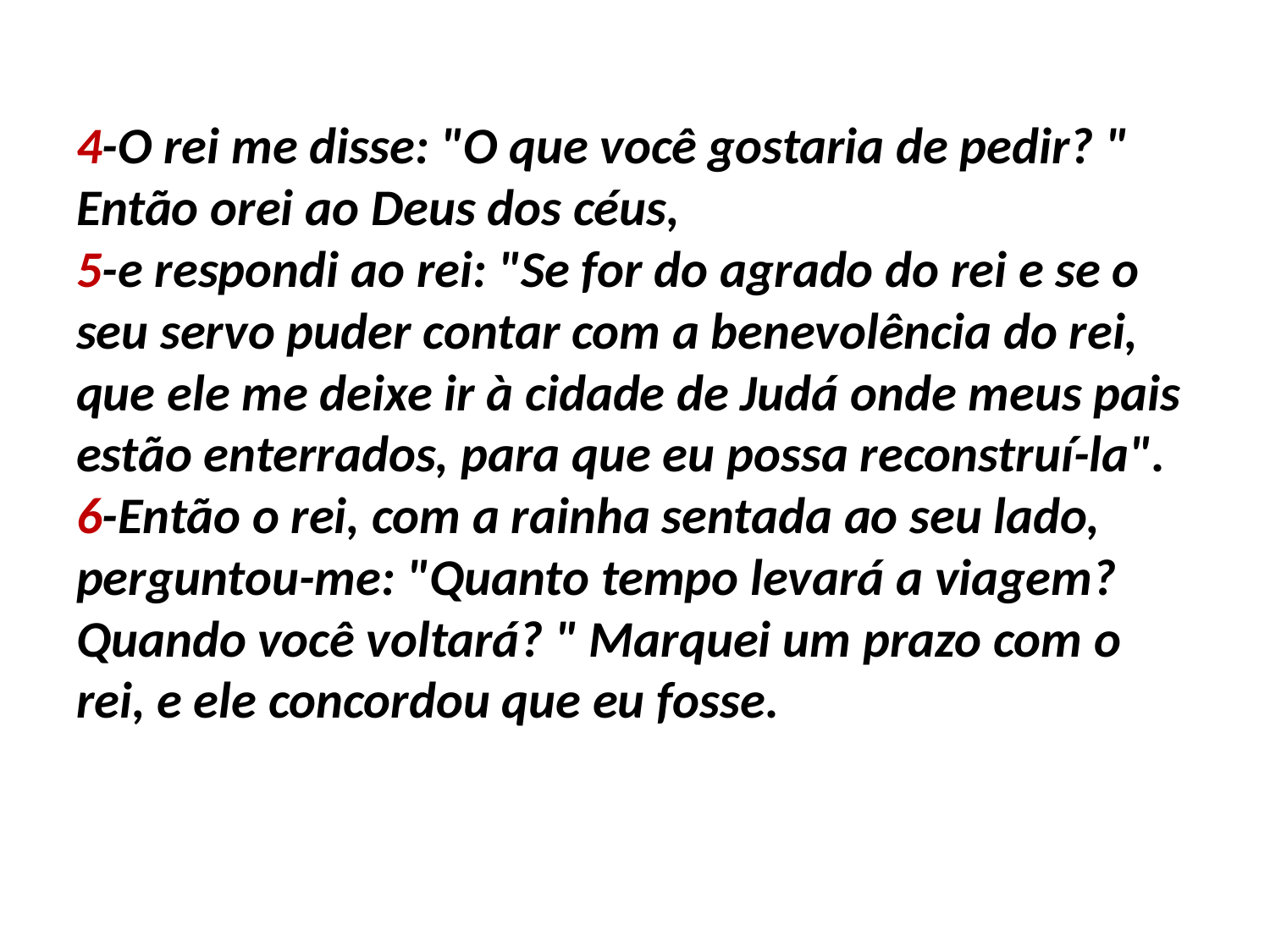

4-O rei me disse: "O que você gostaria de pedir? " Então orei ao Deus dos céus,
5-e respondi ao rei: "Se for do agrado do rei e se o seu servo puder contar com a benevolência do rei, que ele me deixe ir à cidade de Judá onde meus pais estão enterrados, para que eu possa reconstruí-la".
6-Então o rei, com a rainha sentada ao seu lado, perguntou-me: "Quanto tempo levará a viagem? Quando você voltará? " Marquei um prazo com o rei, e ele concordou que eu fosse.